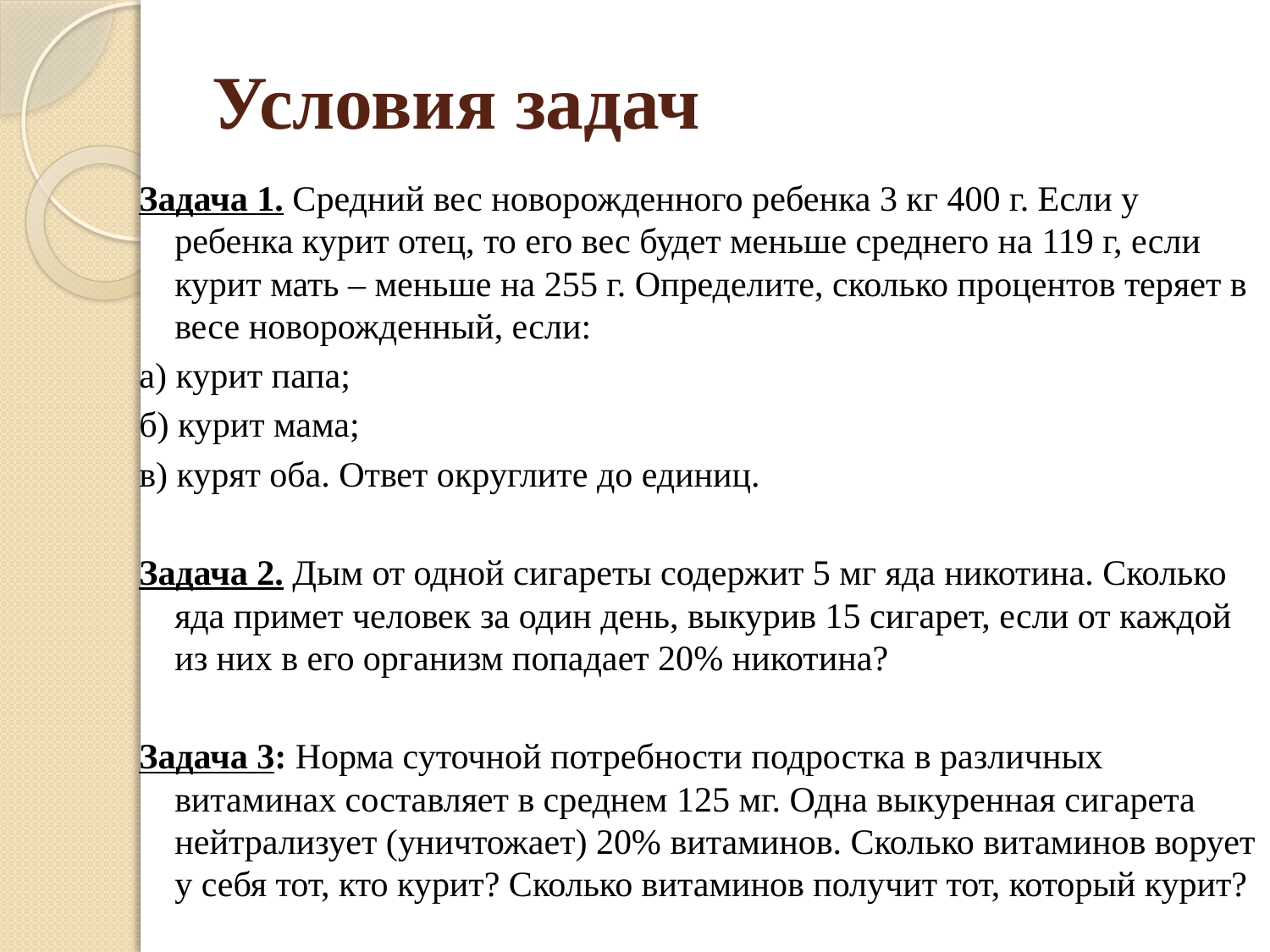

# Условия задач
Задача 1. Средний вес новорожденного ребенка 3 кг 400 г. Если у ребенка курит отец, то его вес будет меньше среднего на 119 г, если курит мать – меньше на 255 г. Определите, сколько процентов теряет в весе новорожденный, если:
а) курит папа;
б) курит мама;
в) курят оба. Ответ округлите до единиц.

Задача 2. Дым от одной сигареты содержит 5 мг яда никотина. Сколько яда примет человек за один день, выкурив 15 сигарет, если от каждой из них в его организм попадает 20% никотина?

Задача 3: Норма суточной потребности подростка в различных витаминах составляет в среднем 125 мг. Одна выкуренная сигарета нейтрализует (уничтожает) 20% витаминов. Сколько витаминов ворует у себя тот, кто курит? Сколько витаминов получит тот, который курит?